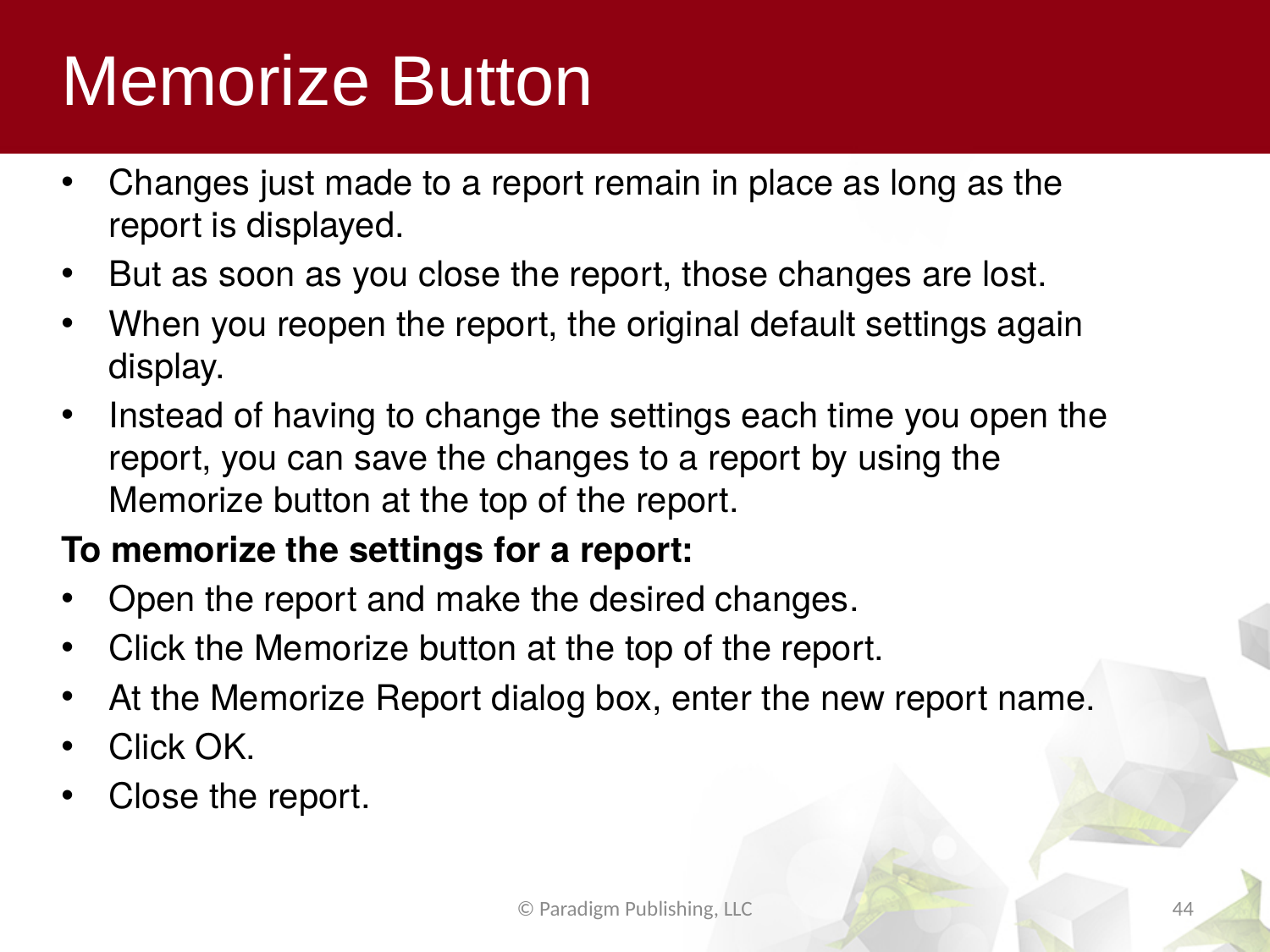

# Memorize Button
Changes just made to a report remain in place as long as the report is displayed.
But as soon as you close the report, those changes are lost.
When you reopen the report, the original default settings again display.
Instead of having to change the settings each time you open the report, you can save the changes to a report by using the Memorize button at the top of the report.
To memorize the settings for a report:
Open the report and make the desired changes.
Click the Memorize button at the top of the report.
At the Memorize Report dialog box, enter the new report name.
Click OK.
Close the report.
© Paradigm Publishing, LLC
44